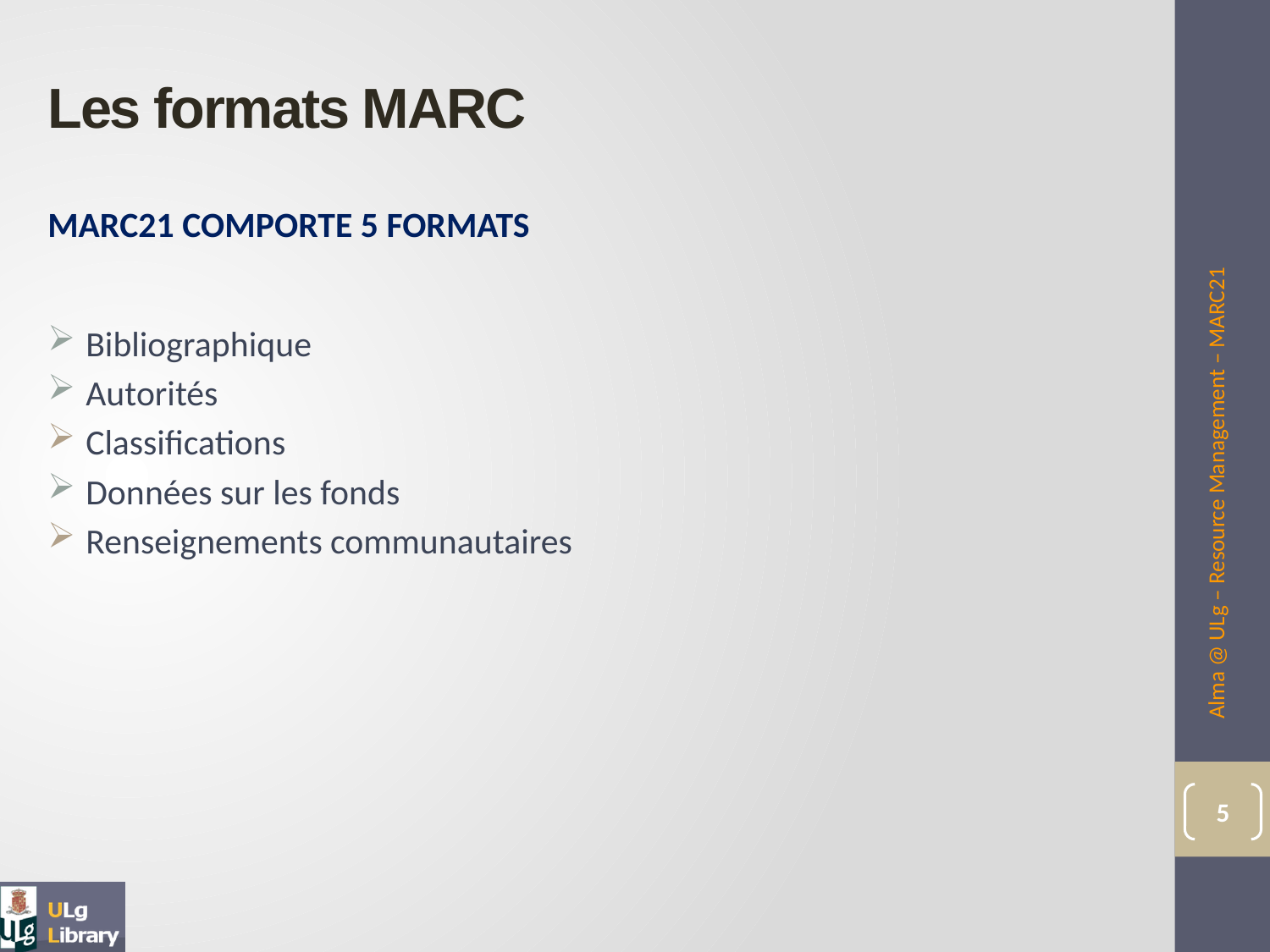

# Les formats MARC
Marc21 comporte 5 Formats

Bibliographique
Autorités
Classifications
Données sur les fonds
Renseignements communautaires

Alma @ ULg – Resource Management – MARC21
5